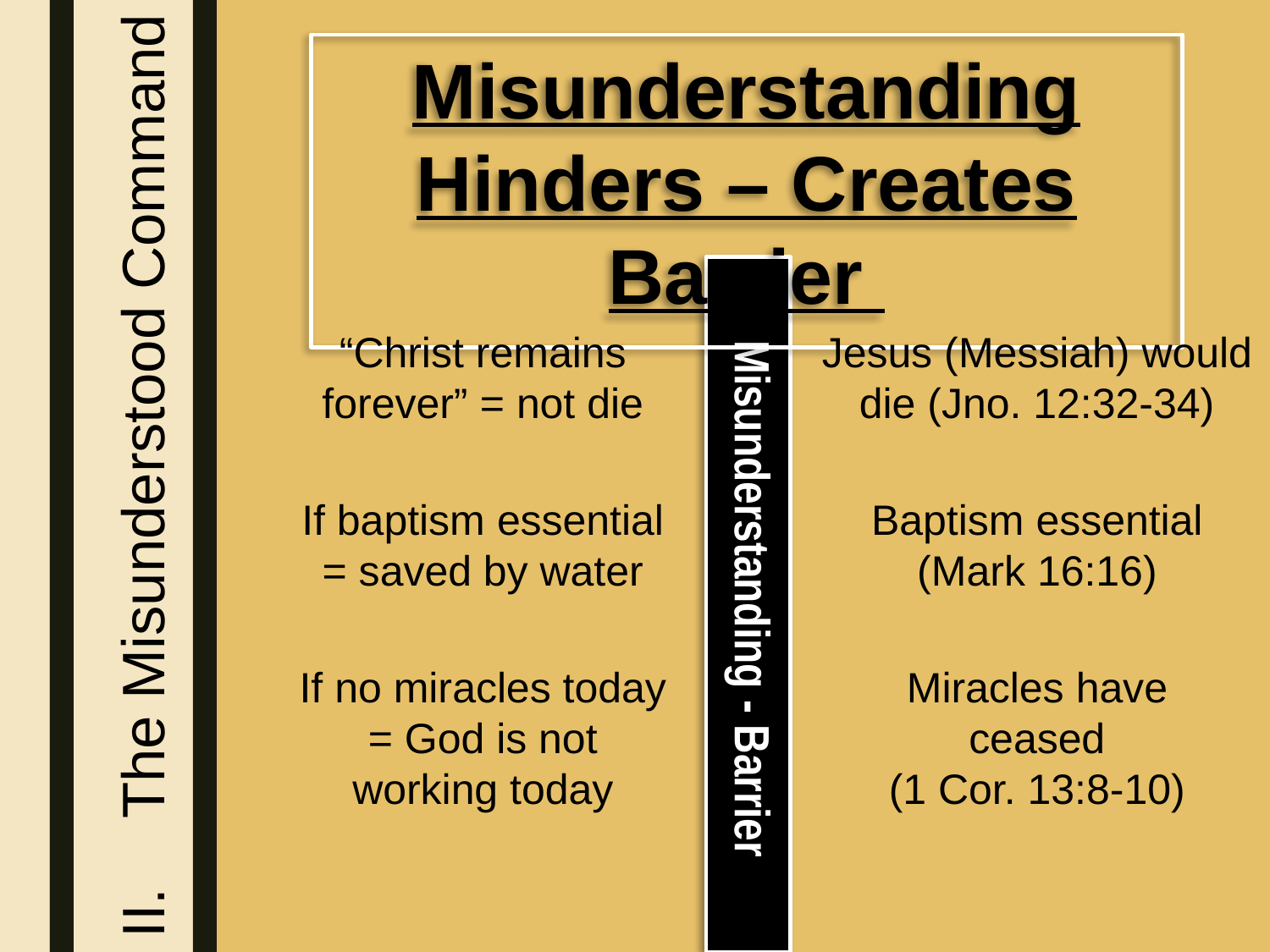

Misunderstanding
Hinders – Creates Barrier

“Christ remains forever” = not die
Jesus (Messiah) would
die (Jno. 12:32-34)
The Misunderstood Command
Baptism essential
(Mark 16:16)
If baptism essential = saved by water
Misunderstanding - Barrier

Miracles have ceased
(1 Cor. 13:8-10)
If no miracles today = God is not working today